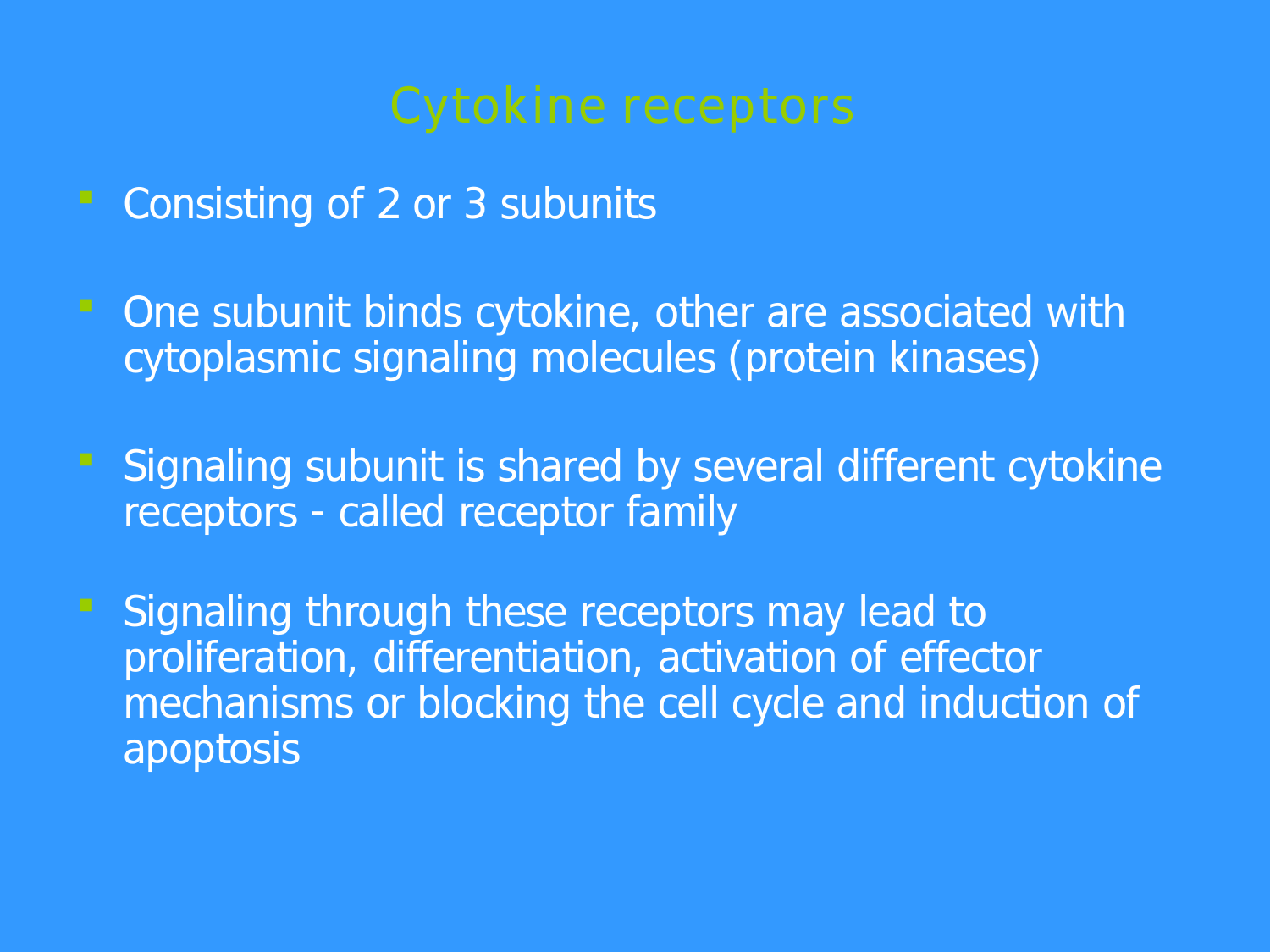

# Cytokine receptors
Consisting of 2 or 3 subunits

One subunit binds cytokine, other are associated with cytoplasmic signaling molecules (protein kinases)

Signaling subunit is shared by several different cytokine receptors - called receptor family
Signaling through these receptors may lead to proliferation, differentiation, activation of effector mechanisms or blocking the cell cycle and induction of apoptosis